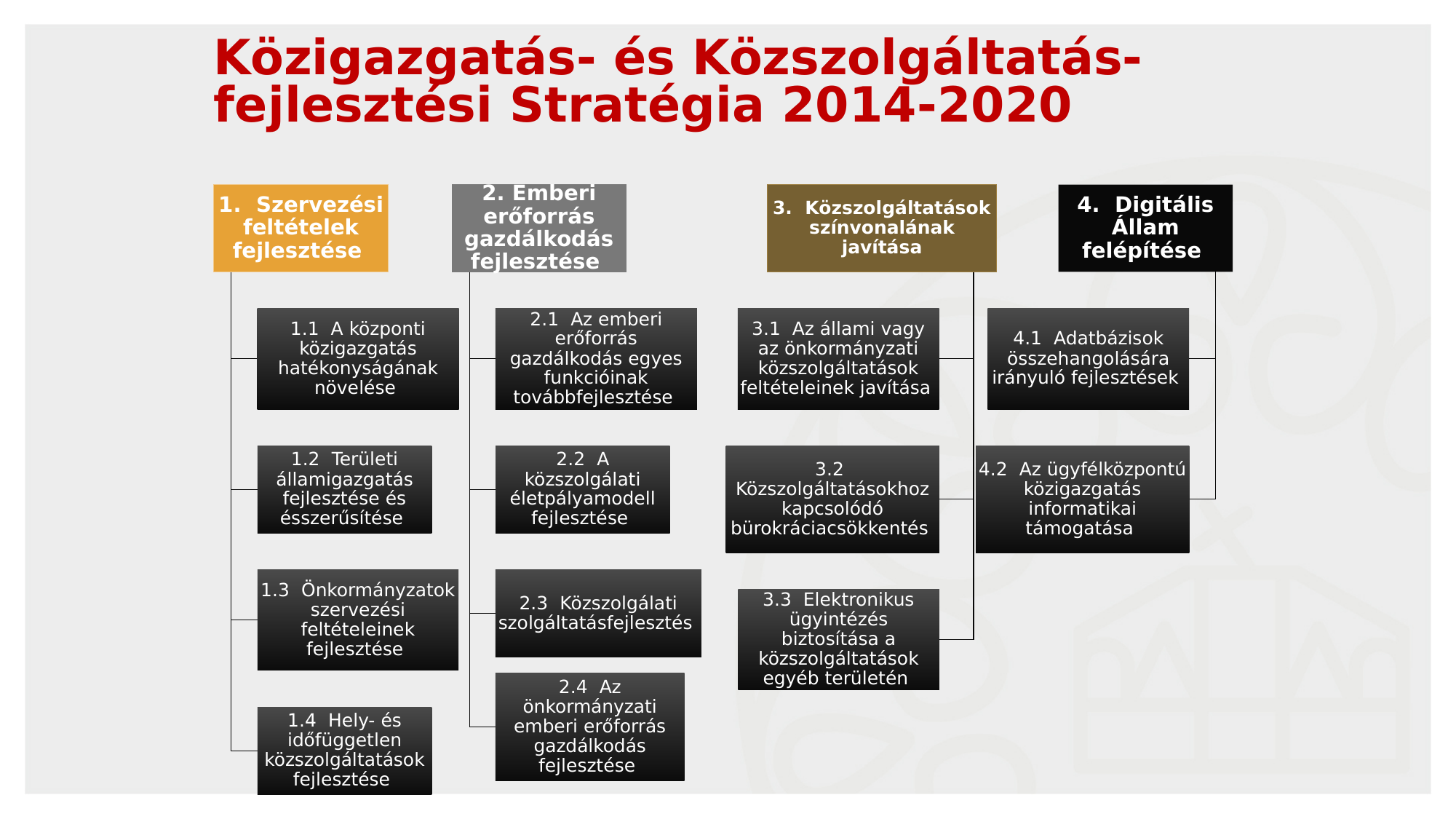

# Közigazgatás- és Közszolgáltatás-fejlesztési Stratégia 2014-2020
1.  Szervezési feltételek fejlesztése
1.1  A központi közigazgatás hatékonyságának növelése
1.2  Területi államigazgatás fejlesztése és ésszerűsítése
1.3  Önkormányzatok szervezési feltételeinek fejlesztése
1.4  Hely- és időfüggetlen közszolgáltatások fejlesztése
2. Emberi erőforrás gazdálkodás fejlesztése
2.1  Az emberi erőforrás gazdálkodás egyes funkcióinak továbbfejlesztése
2.2  A közszolgálati életpályamodell fejlesztése
2.3  Közszolgálati szolgáltatásfejlesztés
2.4  Az önkormányzati emberi erőforrás gazdálkodás fejlesztése
3.  Közszolgáltatások színvonalának javítása
3.1  Az állami vagy az önkormányzati közszolgáltatások feltételeinek javítása
3.2  Közszolgáltatásokhoz kapcsolódó bürokráciacsökkentés
3.3  Elektronikus ügyintézés biztosítása a közszolgáltatások egyéb területén
4.  Digitális Állam felépítése
4.1  Adatbázisok összehangolására irányuló fejlesztések
4.2  Az ügyfélközpontú közigazgatás informatikai támogatása